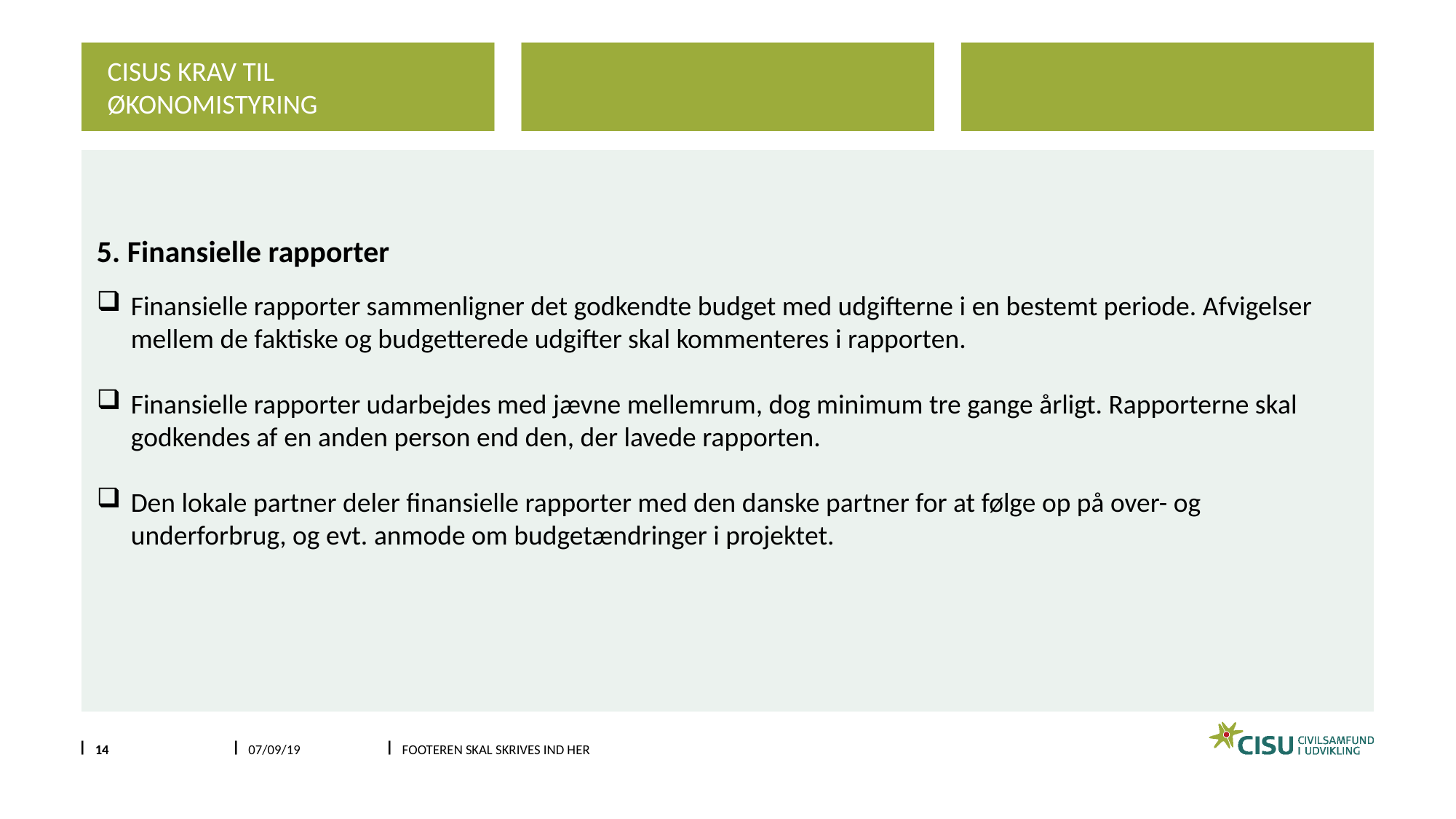

Cisus krav til økonomistyring
5. Finansielle rapporter

Finansielle rapporter sammenligner det godkendte budget med udgifterne i en bestemt periode. Afvigelser mellem de faktiske og budgetterede udgifter skal kommenteres i rapporten.

Finansielle rapporter udarbejdes med jævne mellemrum, dog minimum tre gange årligt. Rapporterne skal godkendes af en anden person end den, der lavede rapporten.

Den lokale partner deler finansielle rapporter med den danske partner for at følge op på over- og underforbrug, og evt. anmode om budgetændringer i projektet.

14
07/09/19
Footeren skal skrives ind her